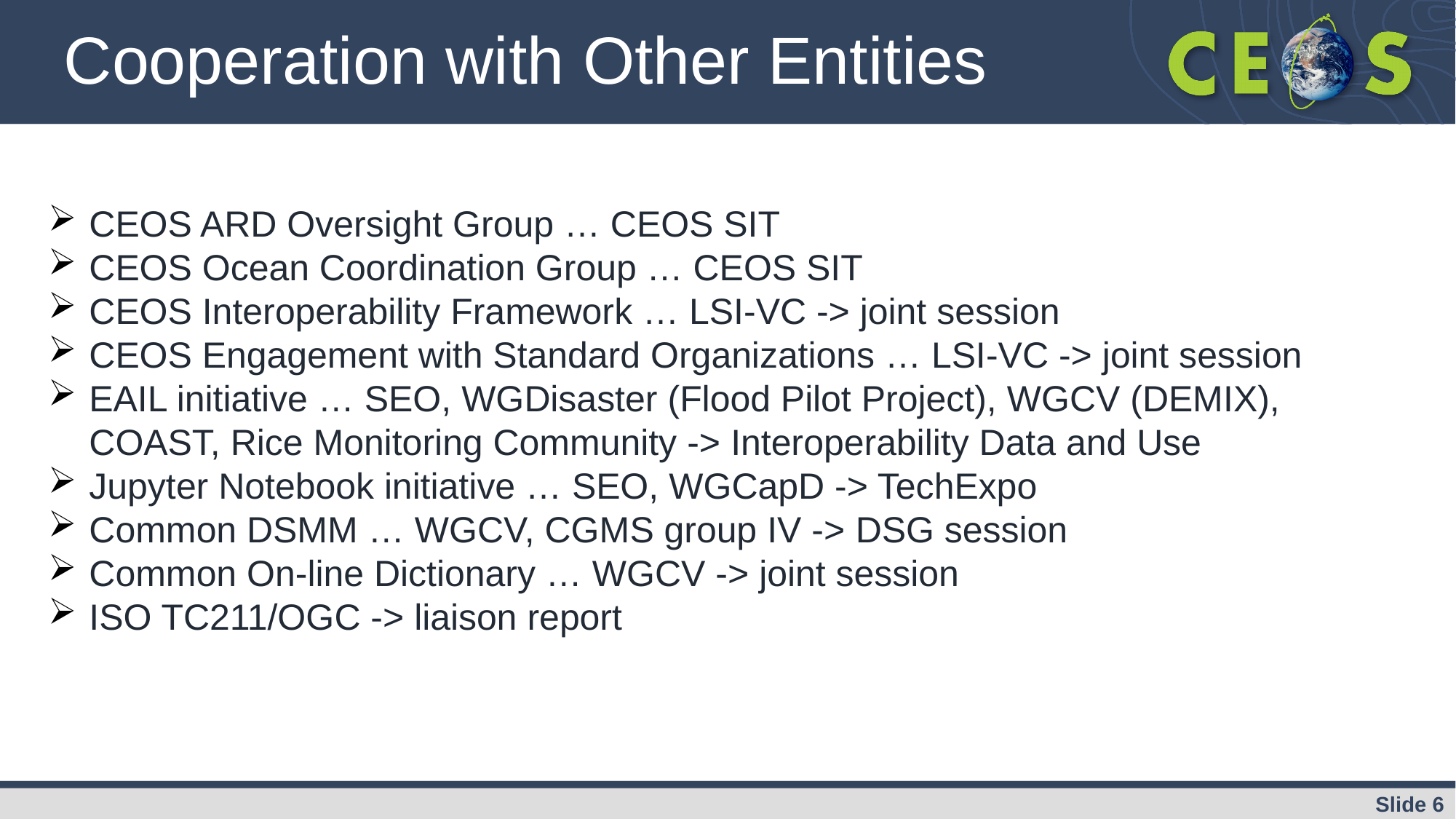

# Cooperation with Other Entities

CEOS ARD Oversight Group … CEOS SIT
CEOS Ocean Coordination Group … CEOS SIT
CEOS Interoperability Framework … LSI-VC -> joint session
CEOS Engagement with Standard Organizations … LSI-VC -> joint session
EAIL initiative … SEO, WGDisaster (Flood Pilot Project), WGCV (DEMIX), COAST, Rice Monitoring Community -> Interoperability Data and Use
Jupyter Notebook initiative … SEO, WGCapD -> TechExpo
Common DSMM … WGCV, CGMS group IV -> DSG session
Common On-line Dictionary … WGCV -> joint session
ISO TC211/OGC -> liaison report